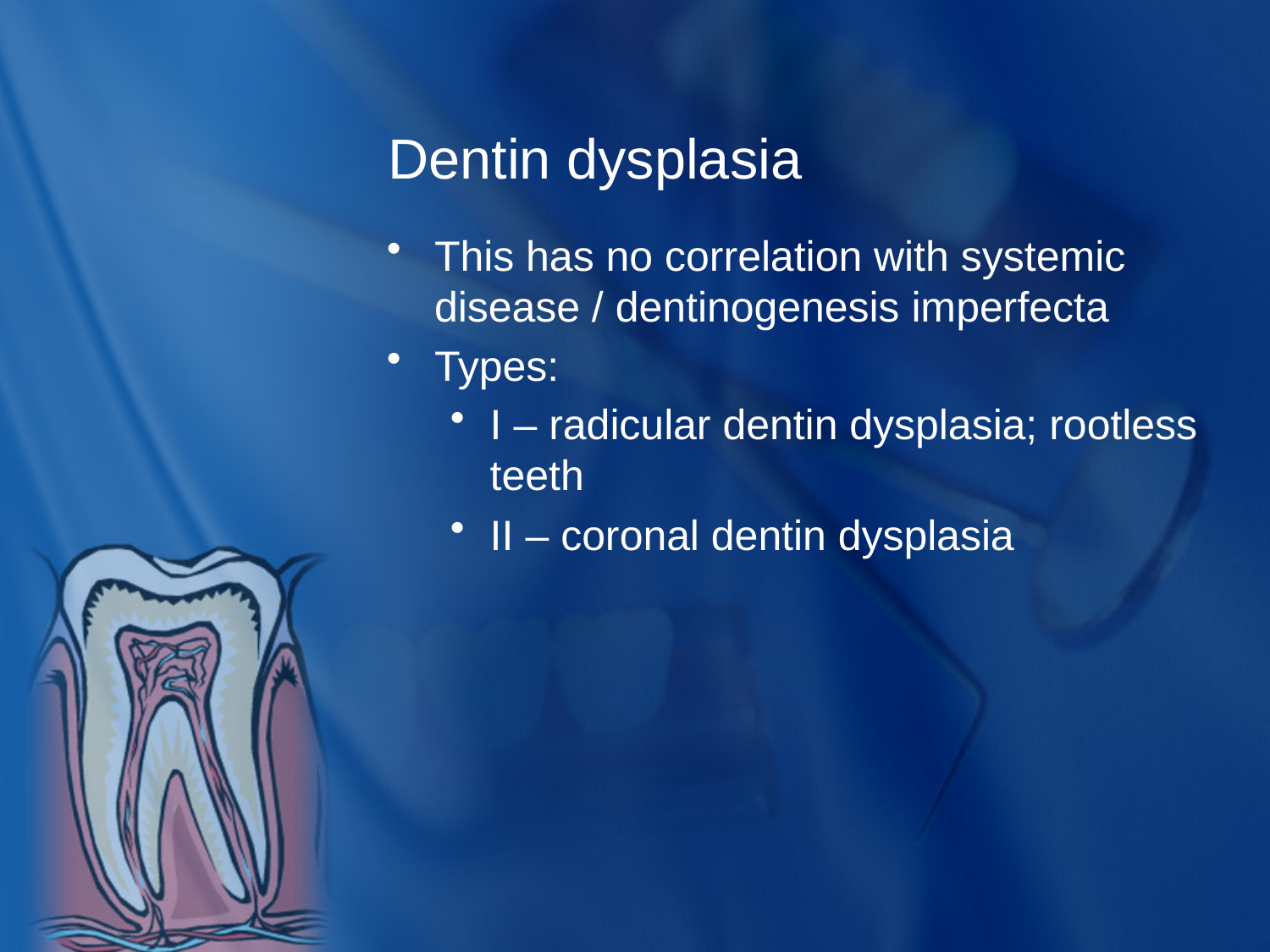

# Dentin dysplasia
This has no correlation with systemic disease / dentinogenesis imperfecta
Types:
I – radicular dentin dysplasia; rootless teeth
II – coronal dentin dysplasia